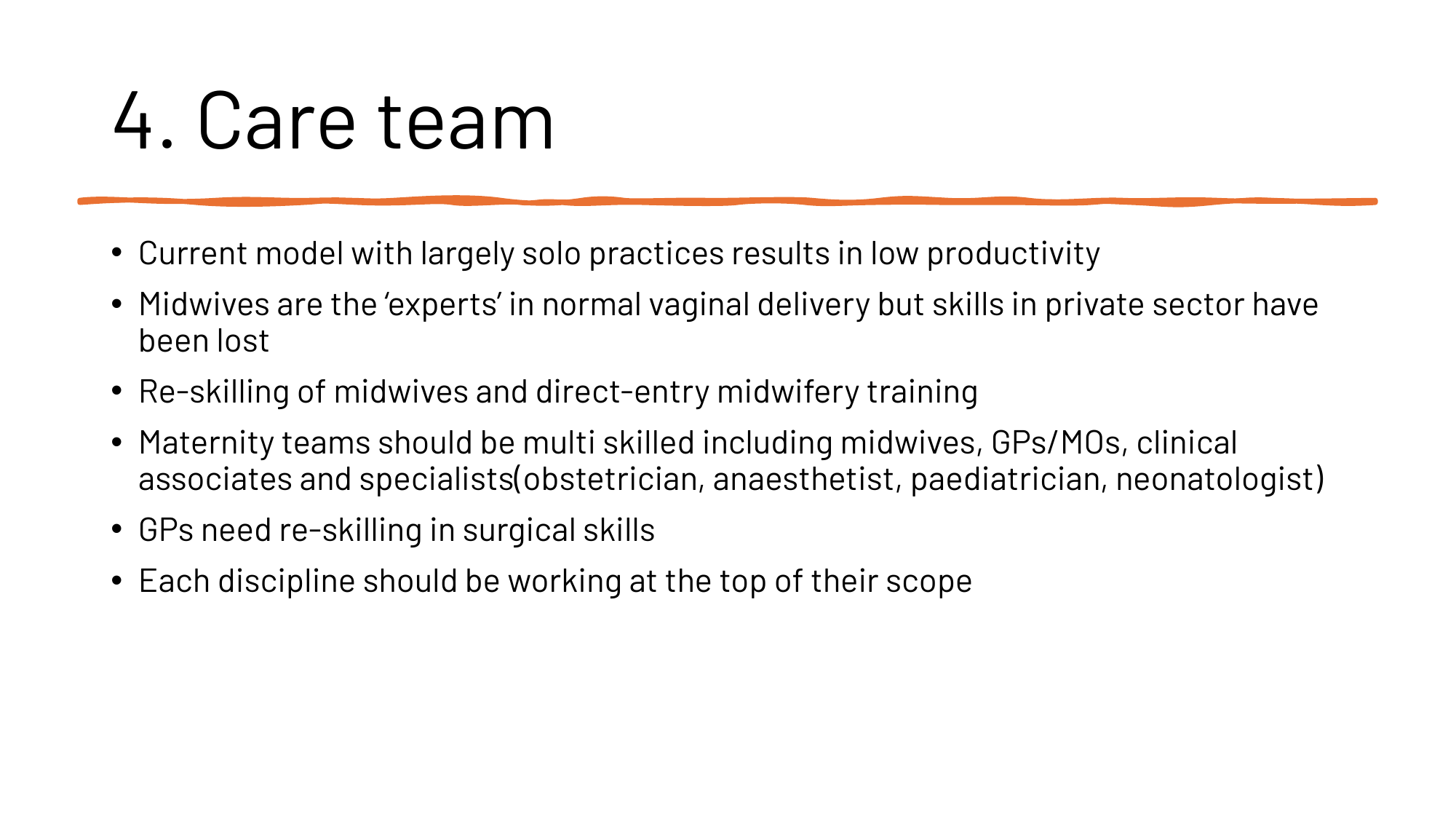

# 4. Care team

Current model with largely solo practices results in low productivity
Midwives are the ‘experts’ in normal vaginal delivery but skills in private sector have been lost
Re-skilling of midwives and direct-entry midwifery training
Maternity teams should be multi skilled including midwives, GPs/MOs, clinical associates and specialists(obstetrician, anaesthetist, paediatrician, neonatologist)
GPs need re-skilling in surgical skills
Each discipline should be working at the top of their scope